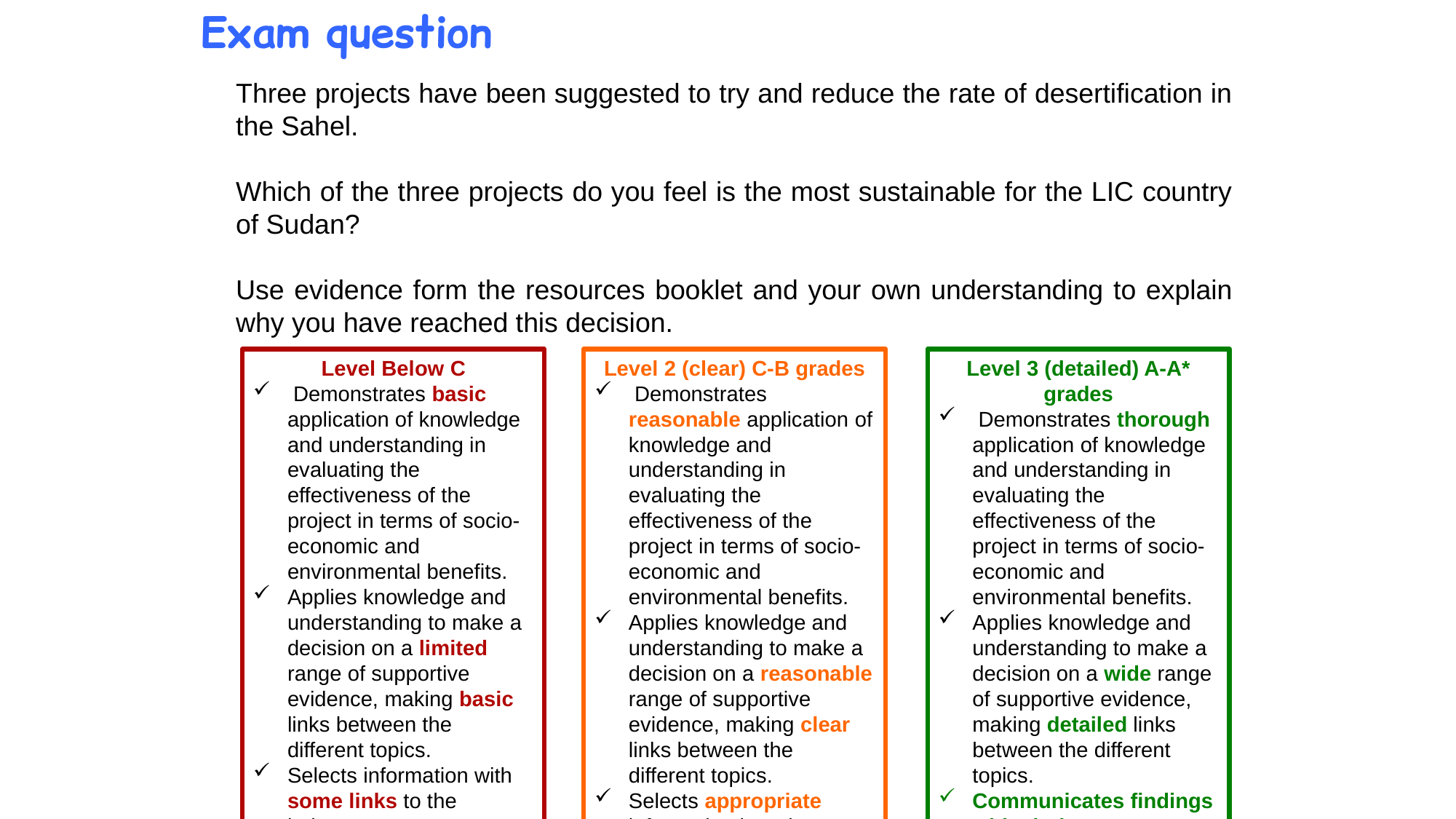

Exam question
Three projects have been suggested to try and reduce the rate of desertification in the Sahel.

Which of the three projects do you feel is the most sustainable for the LIC country of Sudan?

Use evidence form the resources booklet and your own understanding to explain why you have reached this decision.
Level Below C
 Demonstrates basic application of knowledge and understanding in evaluating the effectiveness of the project in terms of socio-economic and environmental benefits.
Applies knowledge and understanding to make a decision on a limited range of supportive evidence, making basic links between the different topics.
Selects information with some links to the judgement.
Level 2 (clear) C-B grades
 Demonstrates reasonable application of knowledge and understanding in evaluating the effectiveness of the project in terms of socio-economic and environmental benefits.
Applies knowledge and understanding to make a decision on a reasonable range of supportive evidence, making clear links between the different topics.
Selects appropriate  information in order to support judgement.
Level 3 (detailed) A-A* grades
 Demonstrates thorough application of knowledge and understanding in evaluating the effectiveness of the project in terms of socio-economic and environmental benefits.
Applies knowledge and understanding to make a decision on a wide range of supportive evidence, making detailed links between the different topics.
Communicates findings with clarity.